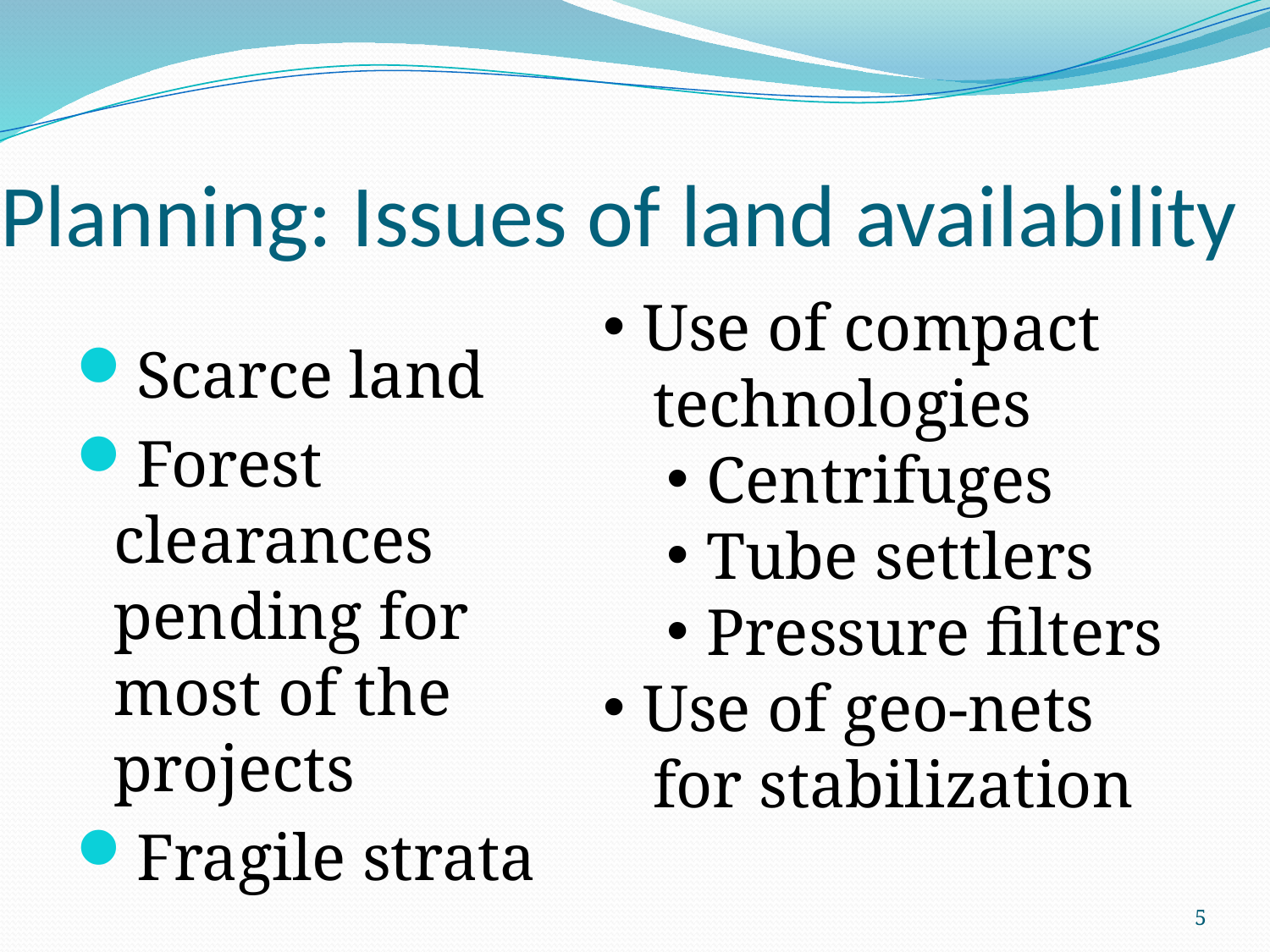

# Planning: Issues of land availability
Use of compact
   technologies
Centrifuges
Tube settlers
Pressure filters
Use of geo-nets
   for stabilization
Scarce land
Forest clearances pending for most of the projects
Fragile strata
5